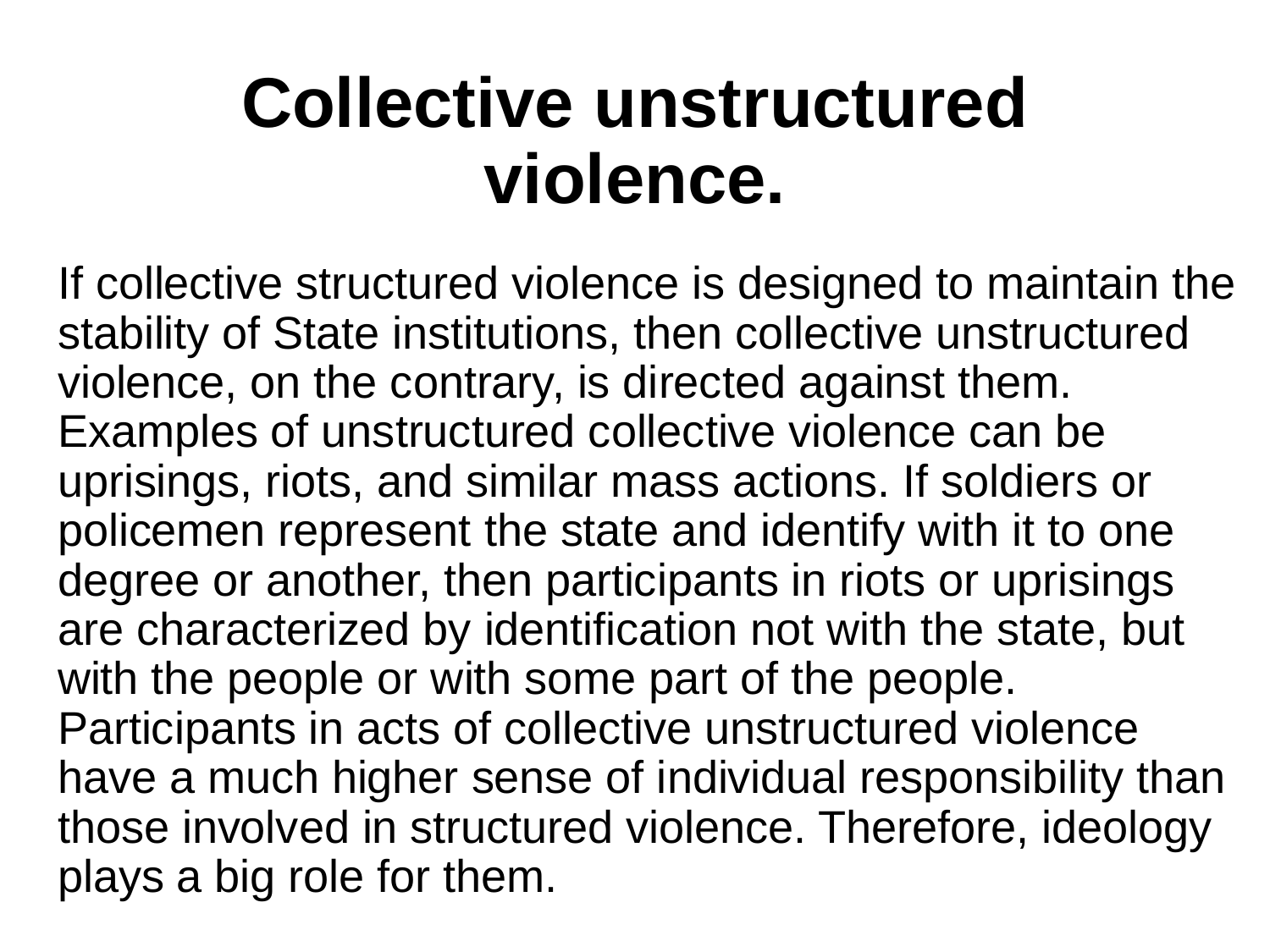

# Collective unstructured violence.
If collective structured violence is designed to maintain the stability of State institutions, then collective unstructured violence, on the contrary, is directed against them. Examples of unstructured collective violence can be uprisings, riots, and similar mass actions. If soldiers or policemen represent the state and identify with it to one degree or another, then participants in riots or uprisings are characterized by identification not with the state, but with the people or with some part of the people. Participants in acts of collective unstructured violence have a much higher sense of individual responsibility than those involved in structured violence. Therefore, ideology plays a big role for them.